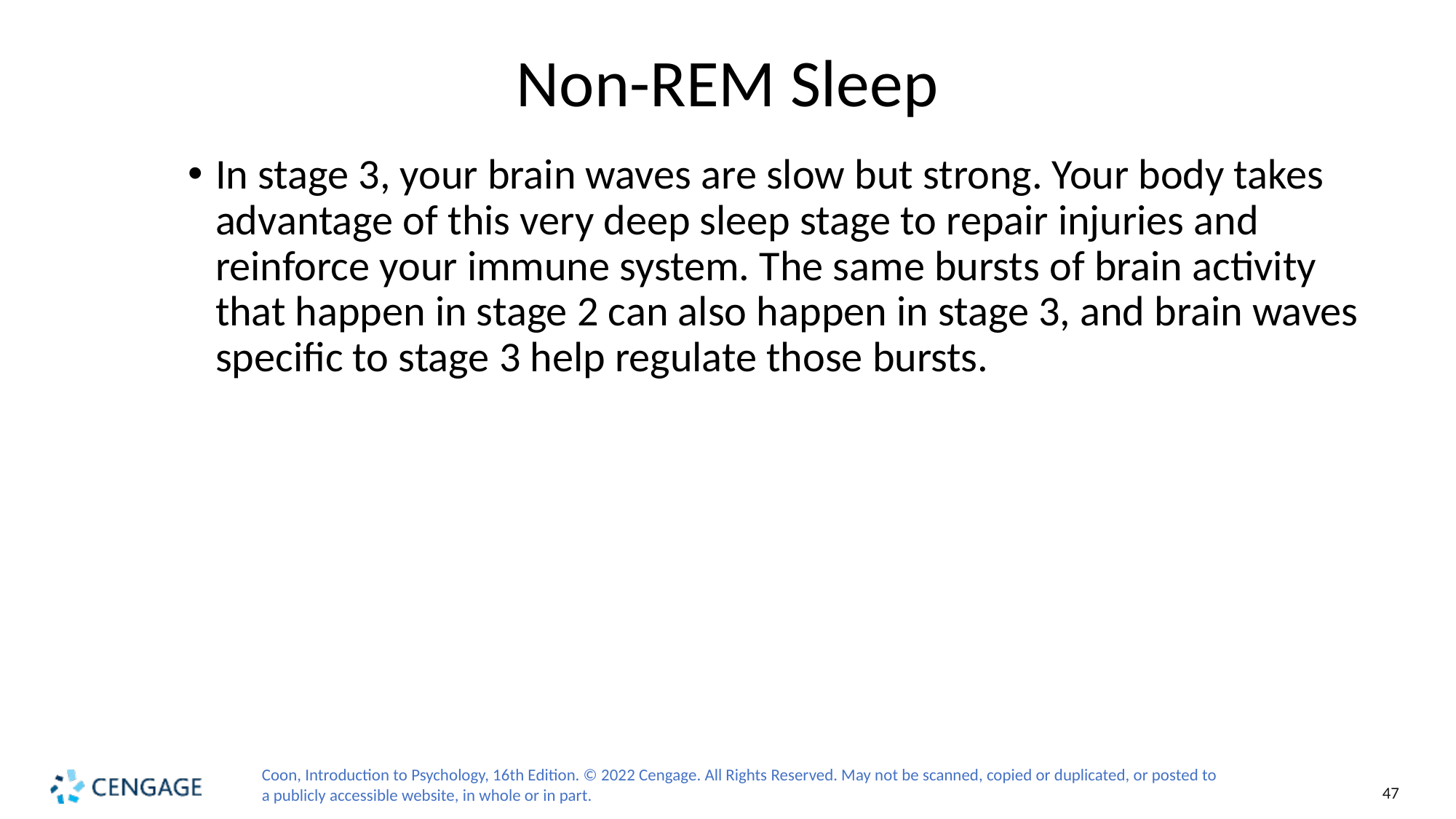

# Non-REM Sleep
In stage 3, your brain waves are slow but strong. Your body takes advantage of this very deep sleep stage to repair injuries and reinforce your immune system. The same bursts of brain activity that happen in stage 2 can also happen in stage 3, and brain waves specific to stage 3 help regulate those bursts.